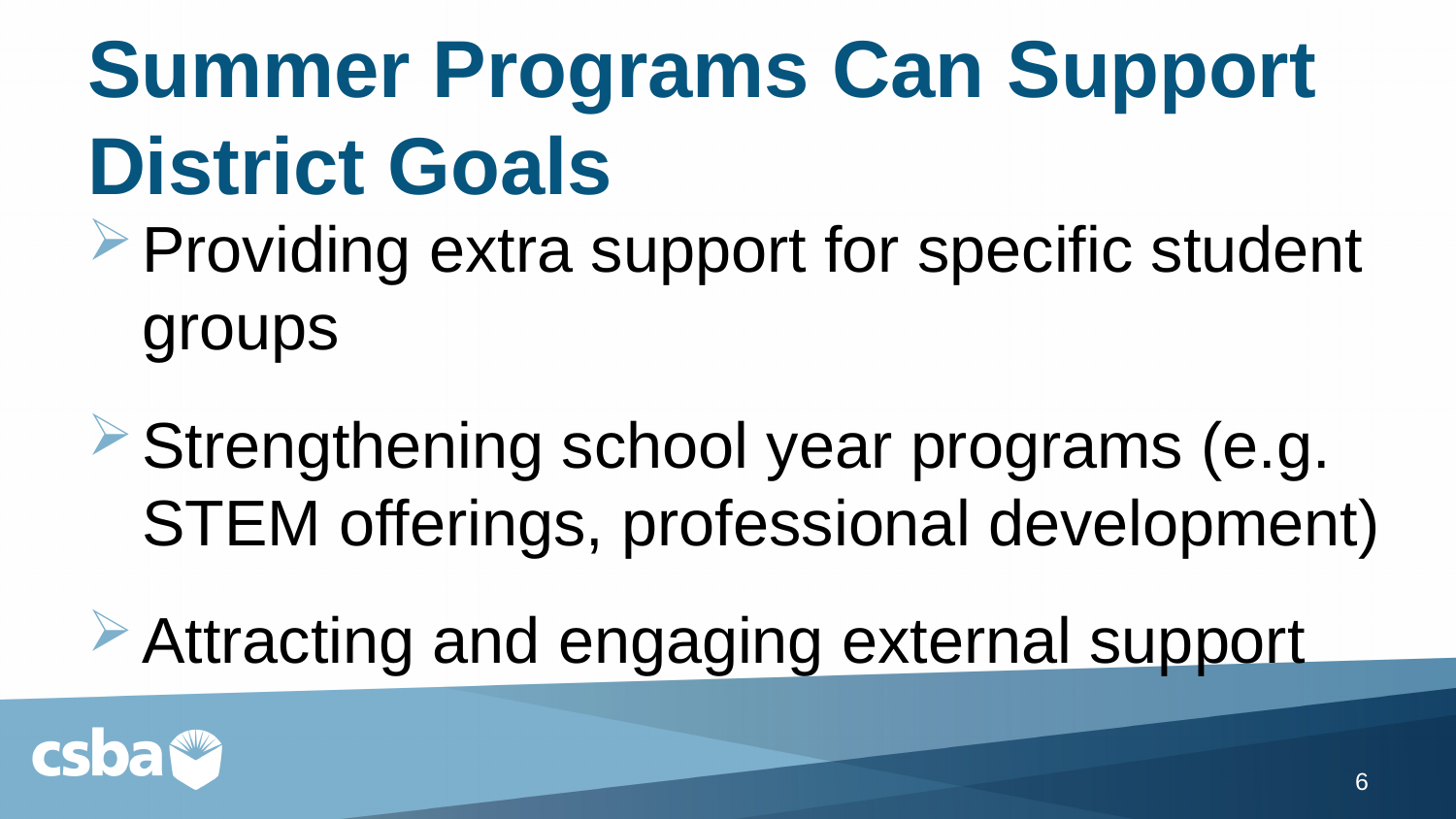

# Summer Programs Can Support District Goals
Providing extra support for specific student groups
Strengthening school year programs (e.g. STEM offerings, professional development)
Attracting and engaging external support

6